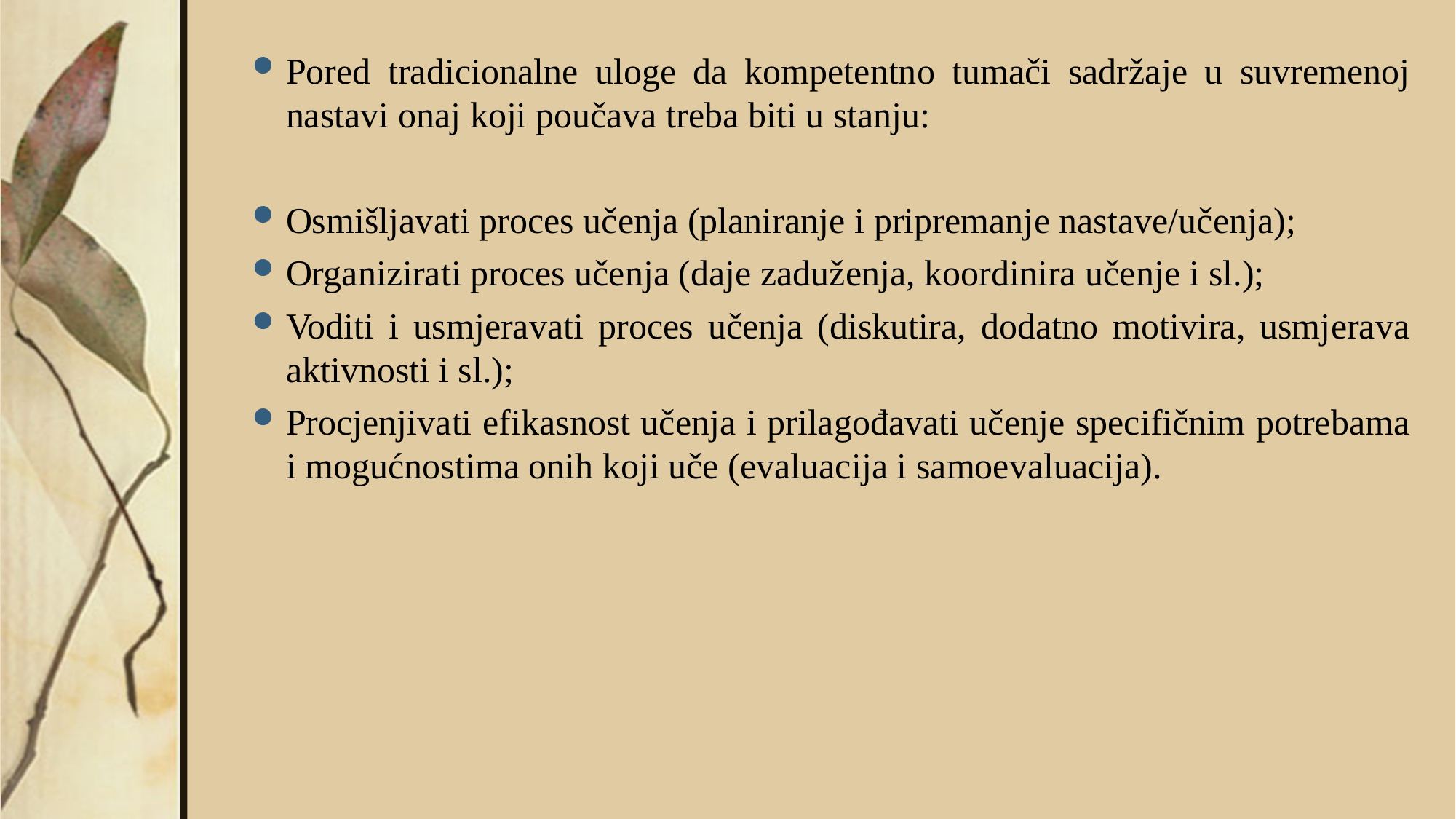

Pored tradicionalne uloge da kompetentno tumači sadržaje u suvremenoj nastavi onaj koji poučava treba biti u stanju:

Osmišljavati proces učenja (planiranje i pripremanje nastave/učenja);
Organizirati proces učenja (daje zaduženja, koordinira učenje i sl.);
Voditi i usmjeravati proces učenja (diskutira, dodatno motivira, usmjerava aktivnosti i sl.);
Procjenjivati efikasnost učenja i prilagođavati učenje specifičnim potrebama i mogućnostima onih koji uče (evaluacija i samoevaluacija).